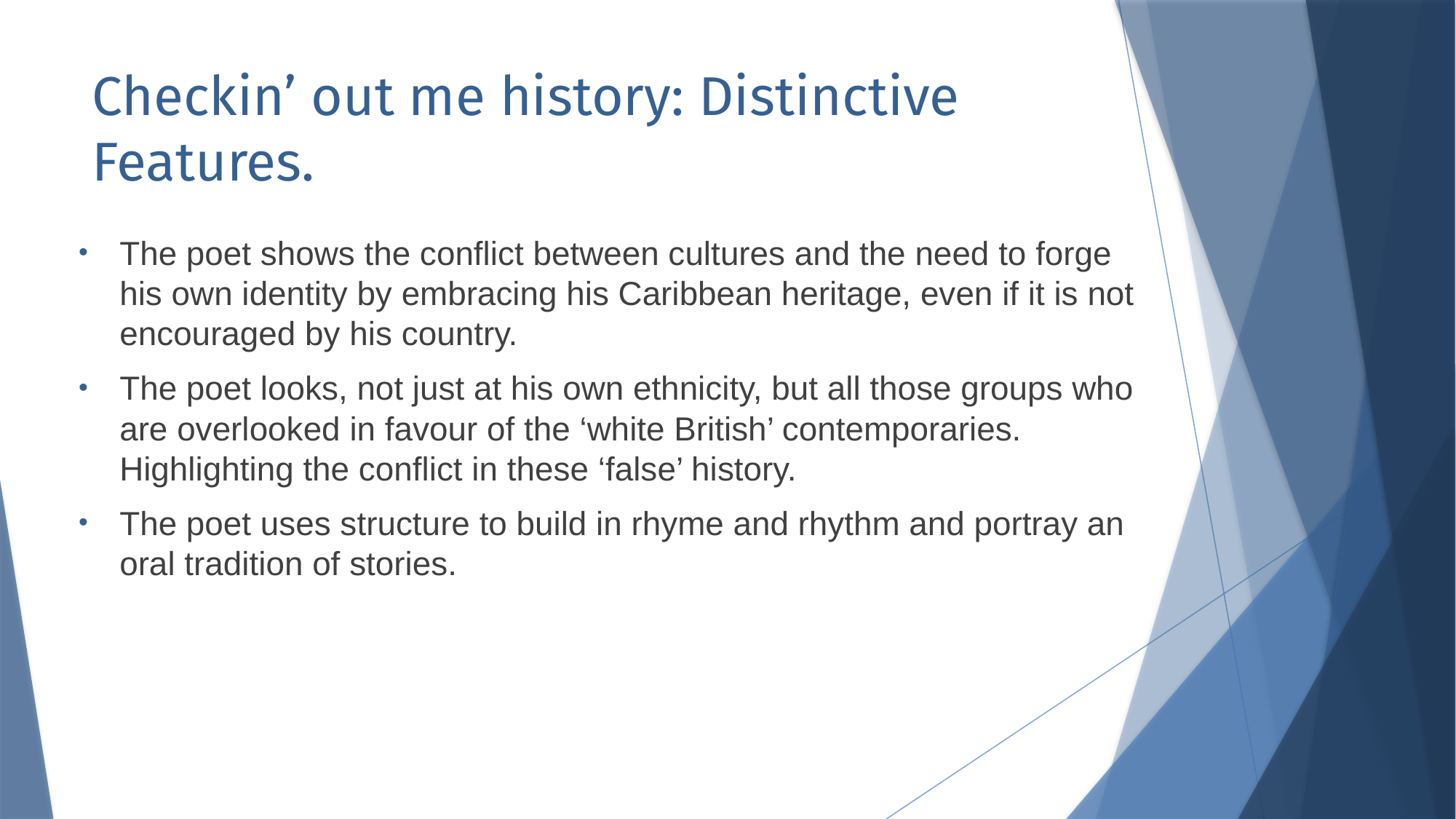

# Checkin’ out me history: Distinctive Features.
The poet shows the conflict between cultures and the need to forge his own identity by embracing his Caribbean heritage, even if it is not encouraged by his country.
The poet looks, not just at his own ethnicity, but all those groups who are overlooked in favour of the ‘white British’ contemporaries. Highlighting the conflict in these ‘false’ history.
The poet uses structure to build in rhyme and rhythm and portray an oral tradition of stories.